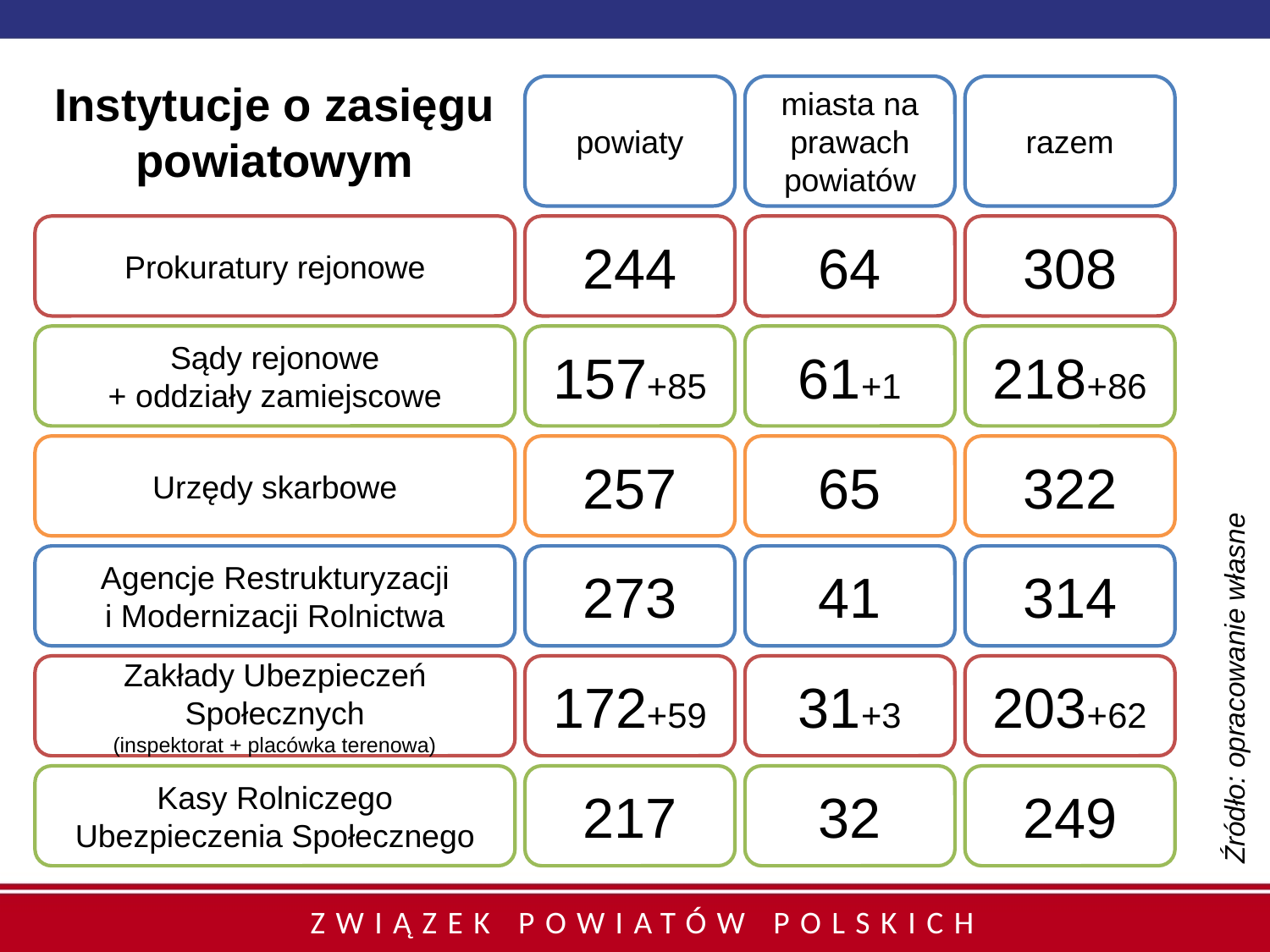

# Instytucje o zasięgu powiatowym
powiaty
miasta na prawach powiatów
razem
Prokuratury rejonowe
244
64
308
Sądy rejonowe
+ oddziały zamiejscowe
157+85
61+1
218+86
Urzędy skarbowe
257
65
322
Źródło: opracowanie własne
Agencje Restrukturyzacji
i Modernizacji Rolnictwa
273
41
314
Zakłady Ubezpieczeń Społecznych
(inspektorat + placówka terenowa)
172+59
31+3
203+62
Kasy Rolniczego Ubezpieczenia Społecznego
217
32
249